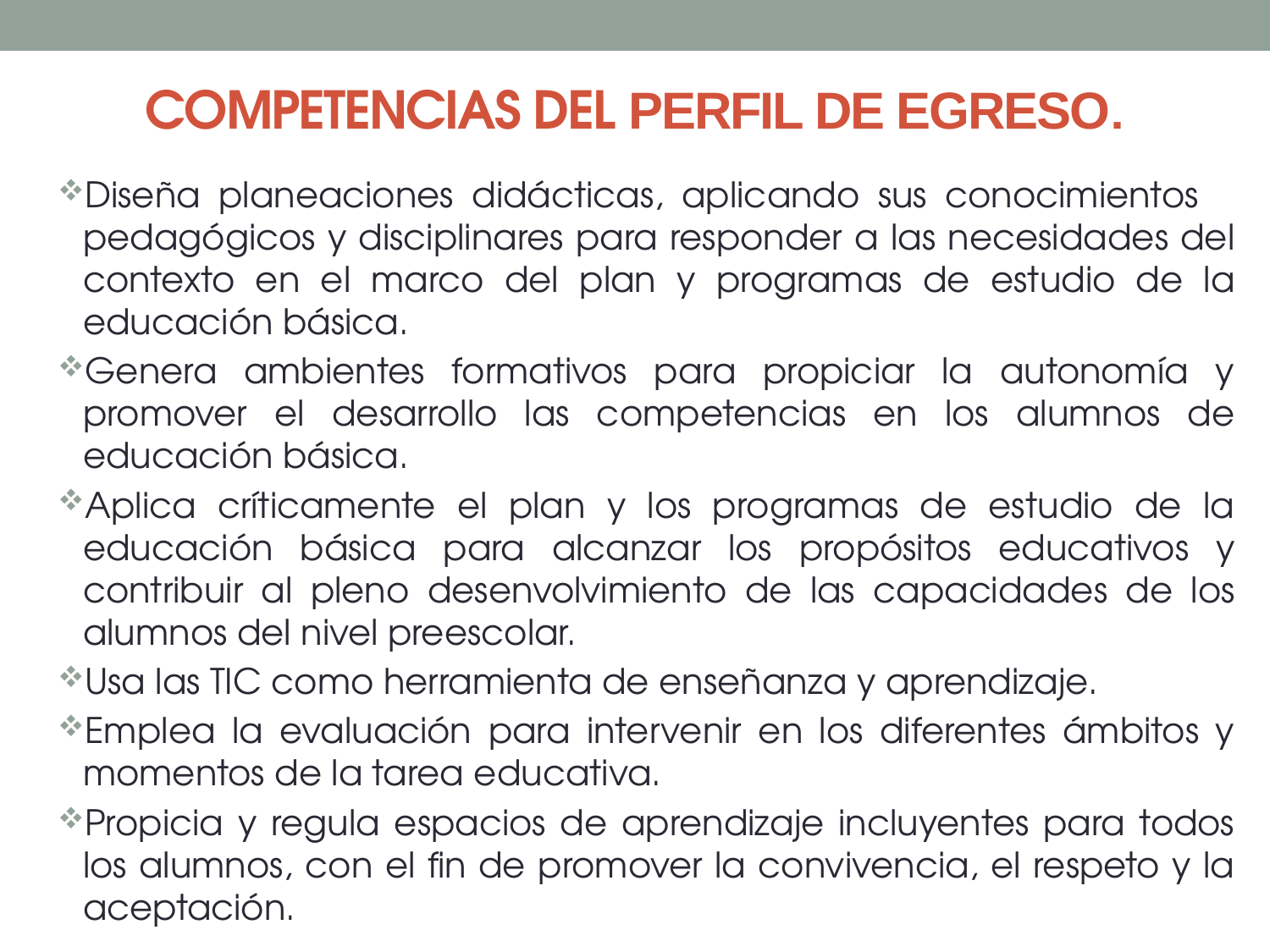

# COMPETENCIAS DEL PERFIL DE EGRESO.
Diseña planeaciones didácticas, aplicando sus conocimientos   pedagógicos y disciplinares para responder a las necesidades del contexto en el marco del plan y programas de estudio de la educación básica.
Genera ambientes formativos para propiciar la autonomía y promover el desarrollo las competencias en los alumnos de educación básica.
Aplica críticamente el plan y los programas de estudio de la educación básica para alcanzar los propósitos educativos y contribuir al pleno desenvolvimiento de las capacidades de los alumnos del nivel preescolar.
Usa las TIC como herramienta de enseñanza y aprendizaje.
Emplea la evaluación para intervenir en los diferentes ámbitos y momentos de la tarea educativa.
Propicia y regula espacios de aprendizaje incluyentes para todos los alumnos, con el fin de promover la convivencia, el respeto y la aceptación.